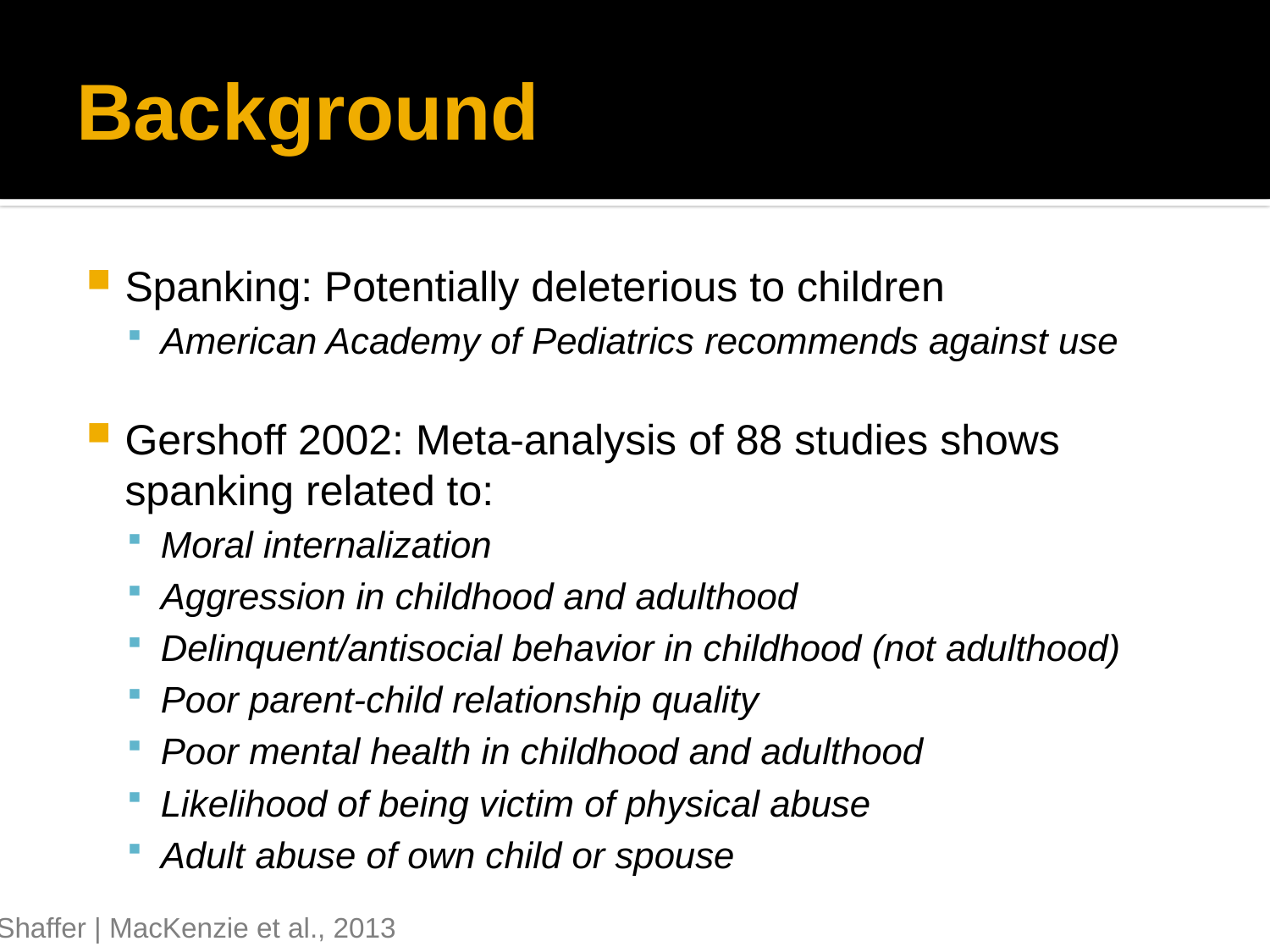

# Background
Spanking: Potentially deleterious to children
American Academy of Pediatrics recommends against use

Gershoff 2002: Meta-analysis of 88 studies shows spanking related to:
Moral internalization
Aggression in childhood and adulthood
Delinquent/antisocial behavior in childhood (not adulthood)
Poor parent-child relationship quality
Poor mental health in childhood and adulthood
Likelihood of being victim of physical abuse
Adult abuse of own child or spouse
Shaffer | MacKenzie et al., 2013